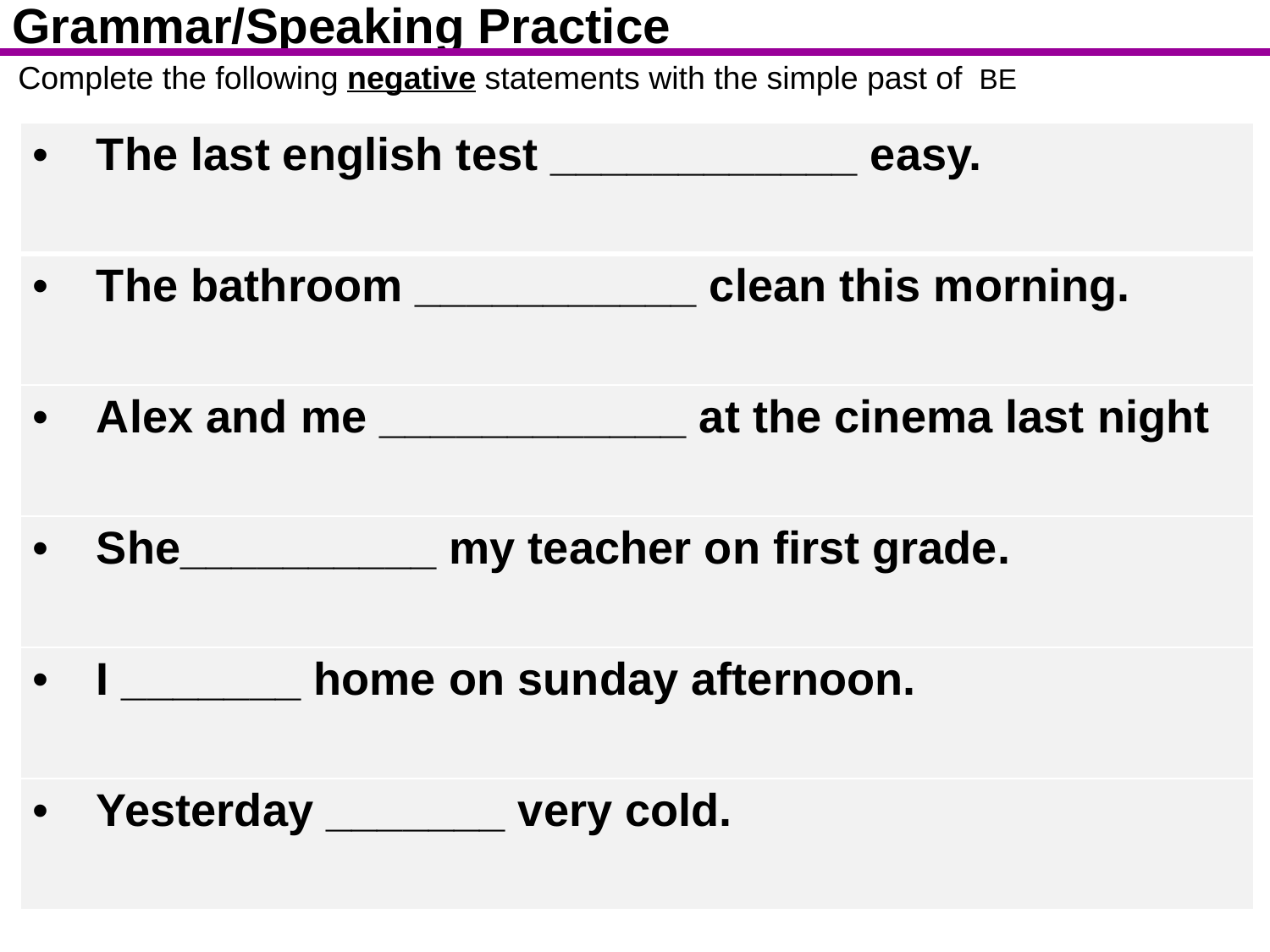

Grammar/Speaking Practice
Complete the following negative statements with the simple past of  BE
| The last english test \_\_\_\_\_\_\_\_\_\_\_\_ easy. |
| --- |
| The bathroom \_\_\_\_\_\_\_\_\_\_\_ clean this morning. |
| Alex and me \_\_\_\_\_\_\_\_\_\_\_\_ at the cinema last night |
| She\_\_\_\_\_\_\_\_\_\_ my teacher on first grade. |
| I \_\_\_\_\_\_\_ home on sunday afternoon. |
| Yesterday \_\_\_\_\_\_\_ very cold. |